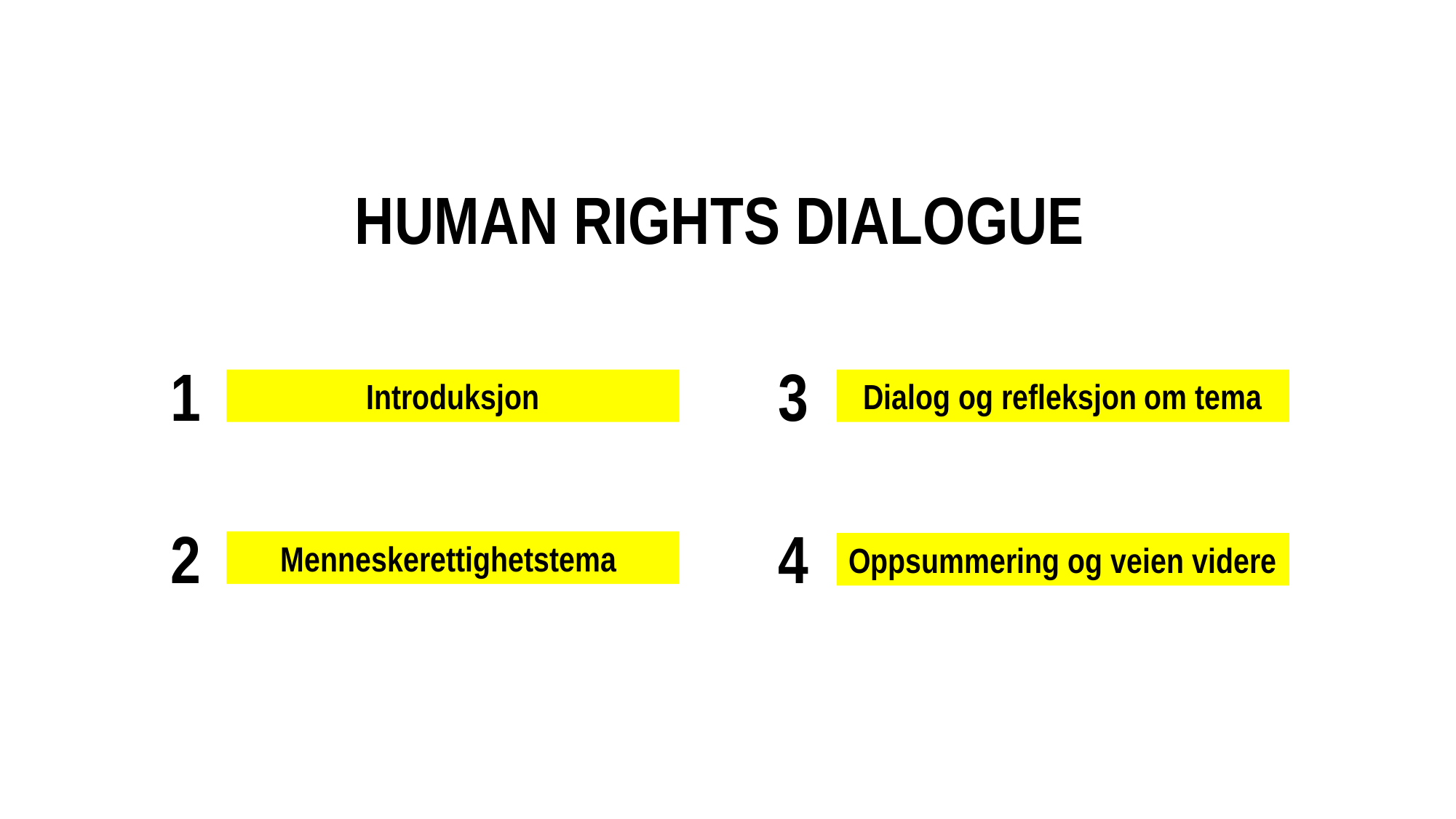

# HUMAN RIGHTS DIALOGUE
1
Introduksjon
3
Dialog og refleksjon om tema
2
Menneskerettighetstema
4
Oppsummering og veien videre